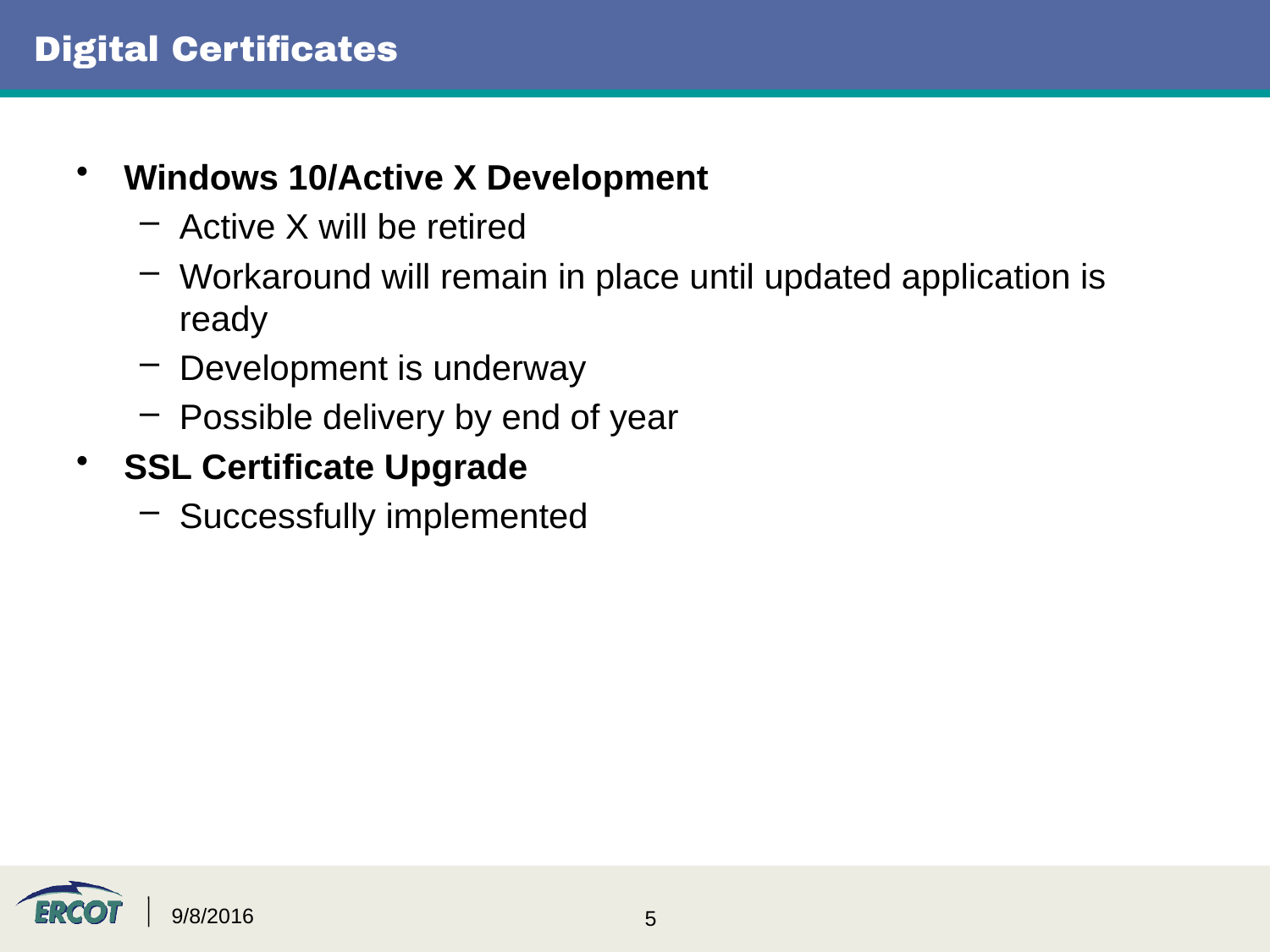

# Digital Certificates
Windows 10/Active X Development
Active X will be retired
Workaround will remain in place until updated application is ready
Development is underway
Possible delivery by end of year
SSL Certificate Upgrade
Successfully implemented

9/8/2016